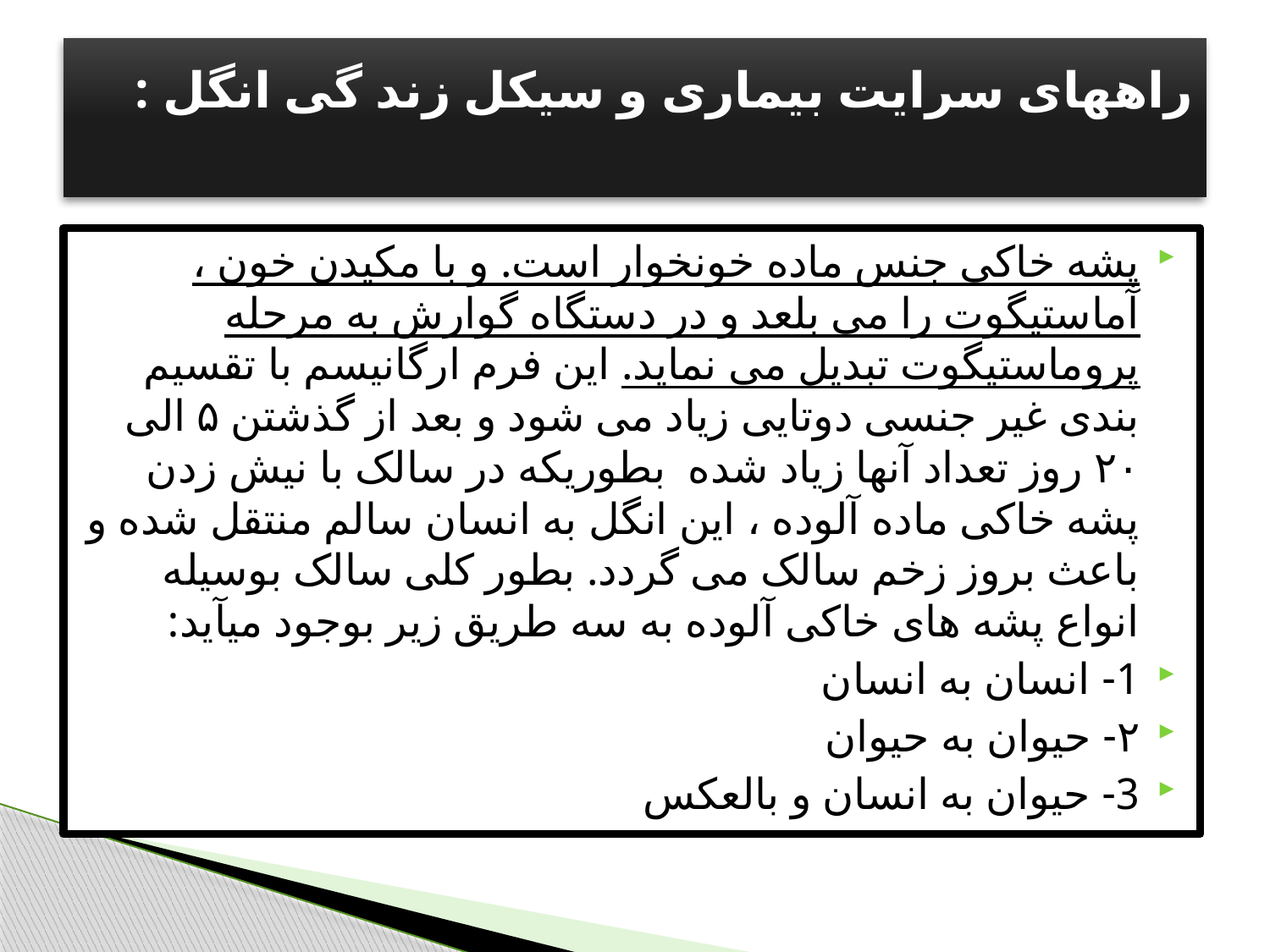

# راههای سرایت بیماری و سیکل زند گی انگل :
پشه خاکی جنس ماده خونخوار است. و با مکیدن خون ، آماستیگوت را می بلعد و در دستگاه گوارش به مرحله پروماستیگوت تبدیل می نماید. این فرم ارگانیسم با تقسیم بندی غیر جنسی دوتایی زیاد می شود و بعد از گذشتن ۵ الی ۲۰ روز تعداد آنها زیاد شده  بطوریکه در سالک با نیش زدن پشه خاکی ماده آلوده ، این انگل به انسان سالم منتقل شده و باعث بروز زخم سالک می گردد. بطور کلی سالک بوسیله انواع پشه های خاکی آلوده به سه طریق زیر بوجود میآید:
1- انسان به انسان
۲- حیوان به حیوان
3- حیوان به انسان و بالعکس